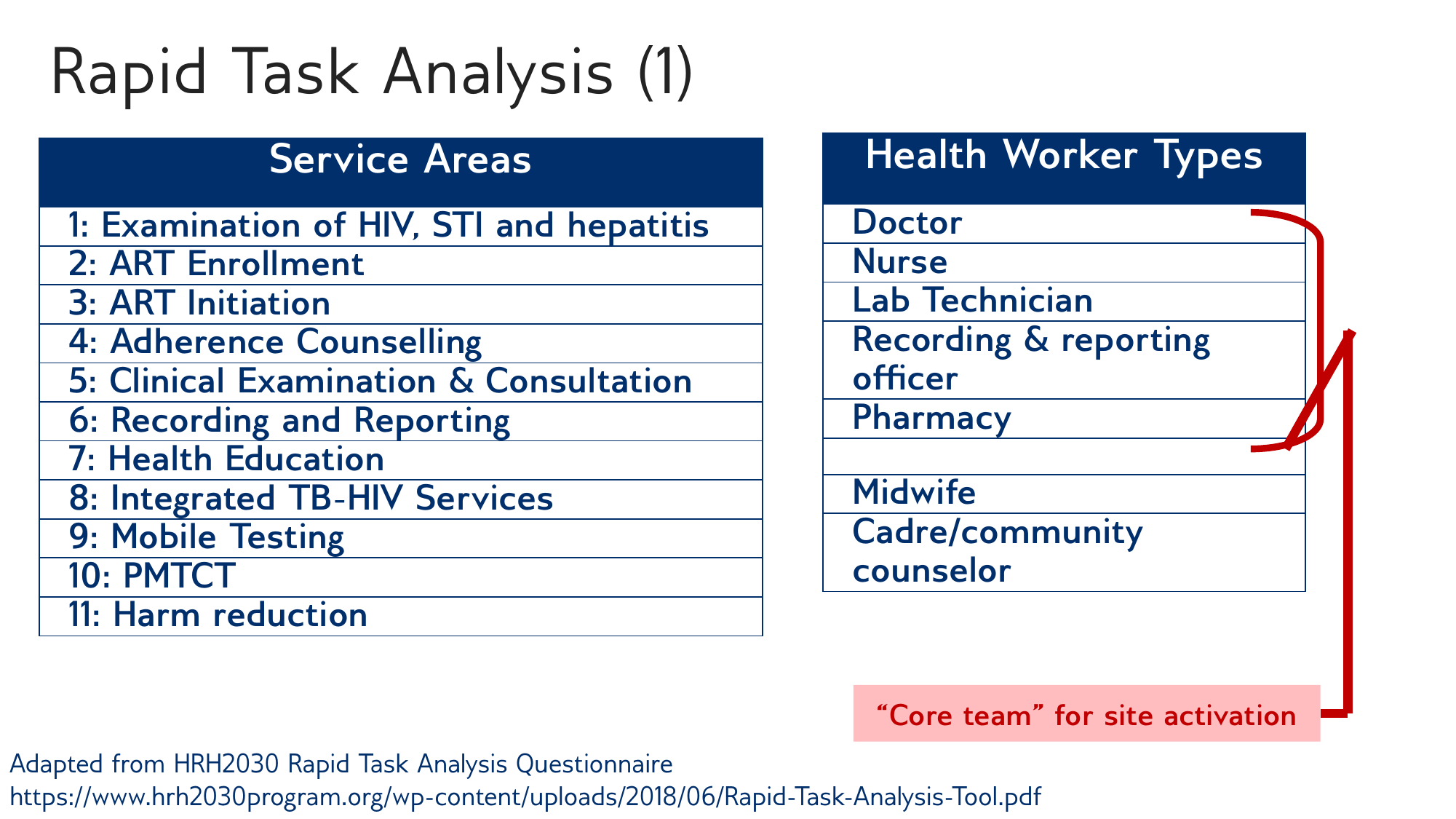

Rapid Task Analysis (1)
| Health Worker Types |
| --- |
| Doctor |
| Nurse |
| Lab Technician |
| Recording & reporting officer |
| Pharmacy |
|  |
| Midwife |
| Cadre/community counselor |
| Service Areas |
| --- |
| 1: Examination of HIV, STI and hepatitis |
| 2: ART Enrollment |
| 3: ART Initiation |
| 4: Adherence Counselling |
| 5: Clinical Examination & Consultation |
| 6: Recording and Reporting |
| 7: Health Education |
| 8: Integrated TB-HIV Services |
| 9: Mobile Testing |
| 10: PMTCT |
| 11: Harm reduction |

“Core team” for site activation
Adapted from HRH2030 Rapid Task Analysis Questionnaire
https://www.hrh2030program.org/wp-content/uploads/2018/06/Rapid-Task-Analysis-Tool.pdf